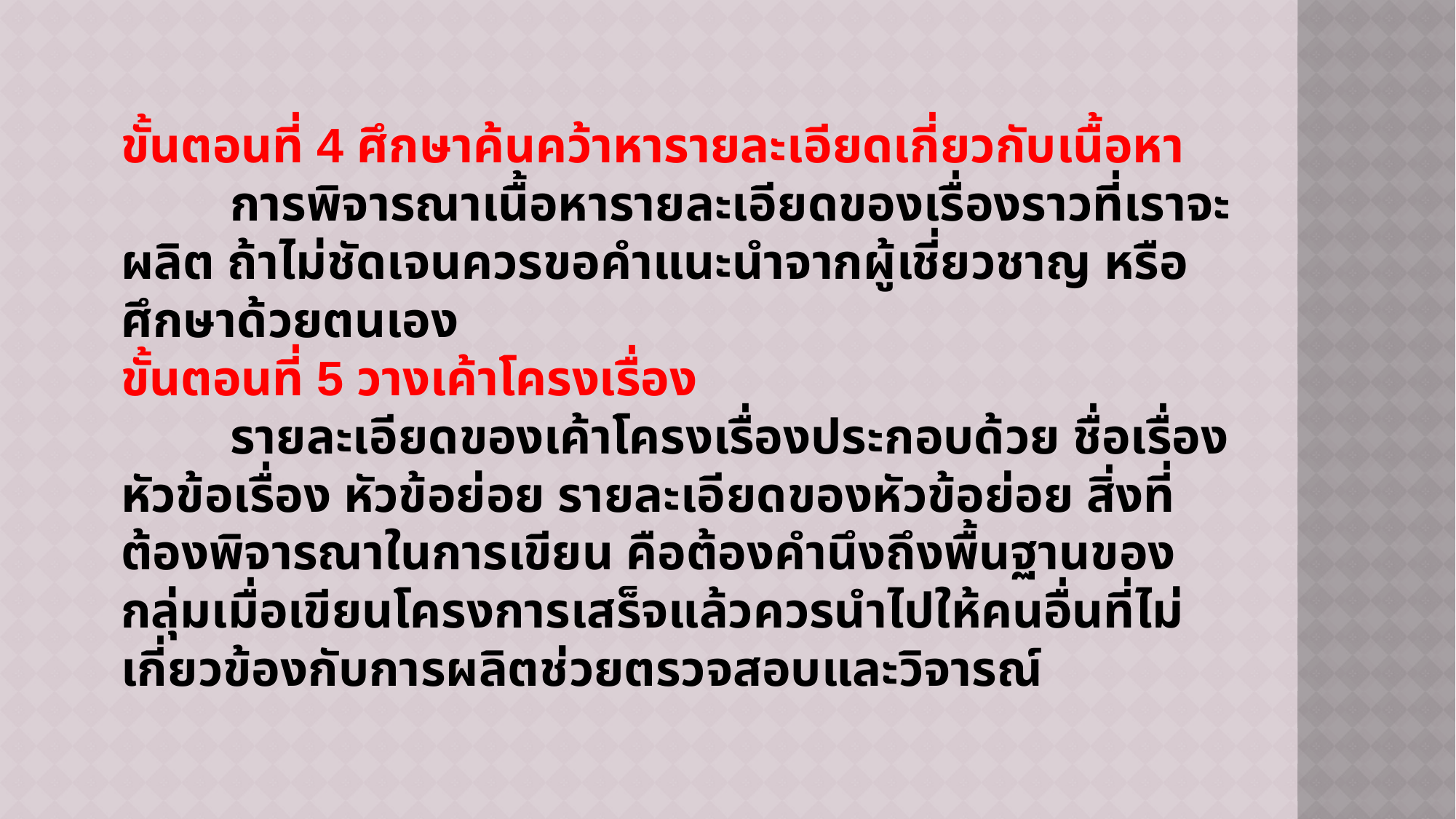

ขั้นตอนที่ 4 ศึกษาค้นคว้าหารายละเอียดเกี่ยวกับเนื้อหา
	การพิจารณาเนื้อหารายละเอียดของเรื่องราวที่เราจะผลิต ถ้าไม่ชัดเจนควรขอคำแนะนำจากผู้เชี่ยวชาญ หรือศึกษาด้วยตนเอง
ขั้นตอนที่ 5 วางเค้าโครงเรื่อง
	รายละเอียดของเค้าโครงเรื่องประกอบด้วย ชื่อเรื่อง หัวข้อเรื่อง หัวข้อย่อย รายละเอียดของหัวข้อย่อย สิ่งที่ต้องพิจารณาในการเขียน คือต้องคำนึงถึงพื้นฐานของกลุ่มเมื่อเขียนโครงการเสร็จแล้วควรนำไปให้คนอื่นที่ไม่เกี่ยวข้องกับการผลิตช่วยตรวจสอบและวิจารณ์